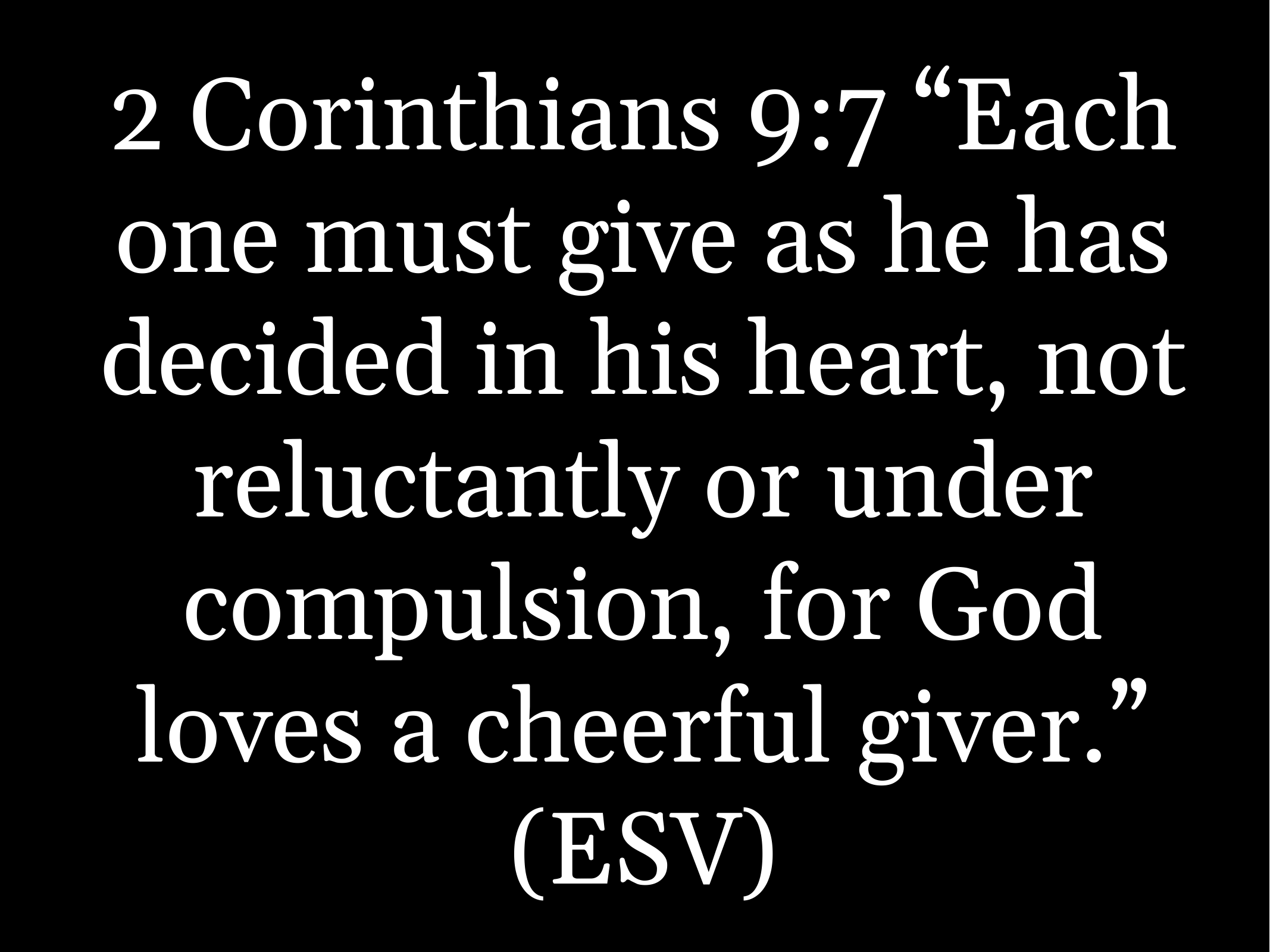

# 2 Corinthians 9:7 “Each one must give as he has decided in his heart, not reluctantly or under compulsion, for God loves a cheerful giver.” (ESV)